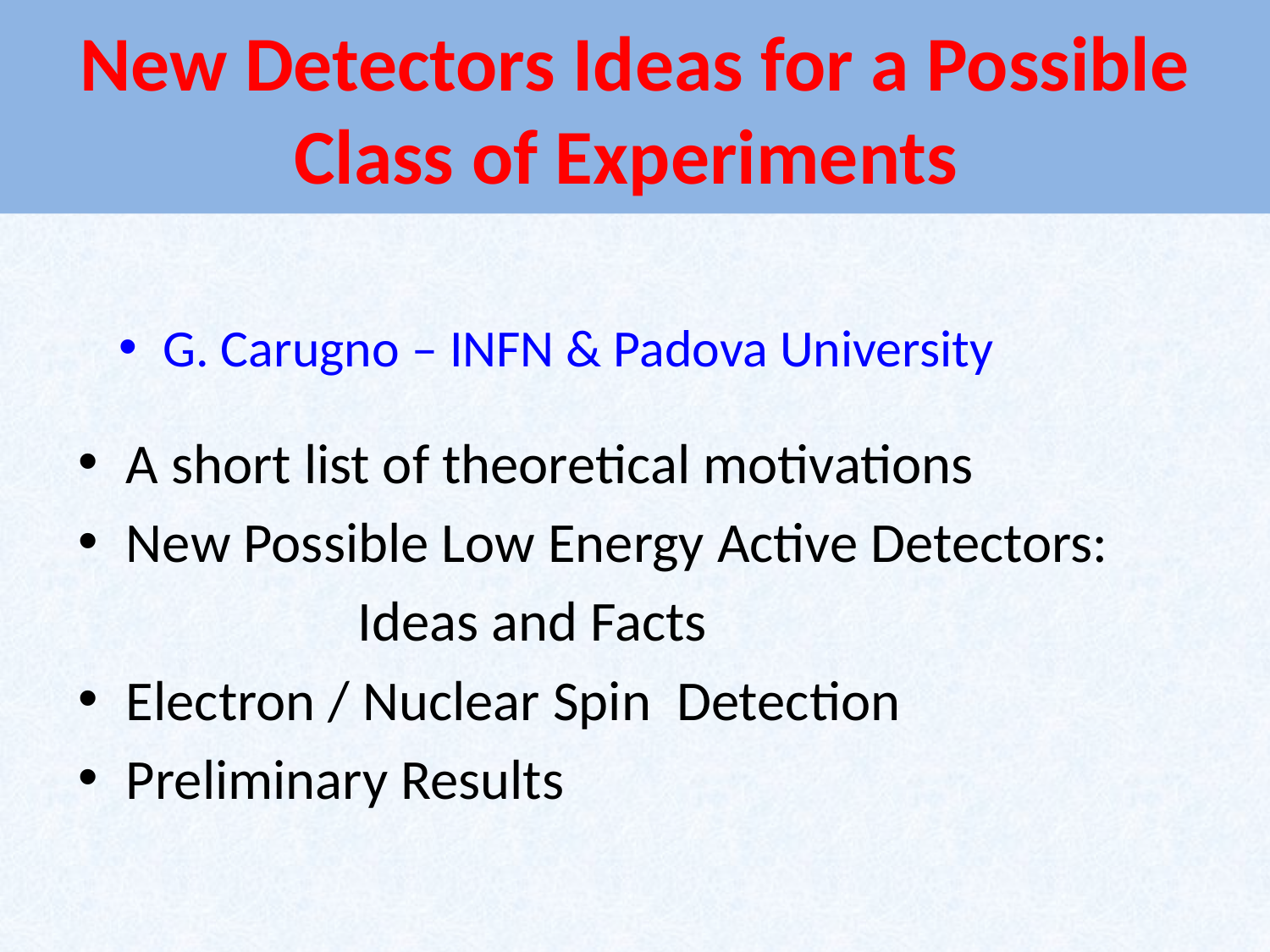

# New Detectors Ideas for a Possible Class of Experiments
G. Carugno – INFN & Padova University

A short list of theoretical motivations
New Possible Low Energy Active Detectors:
                      Ideas and Facts
Electron / Nuclear Spin  Detection
Preliminary Results